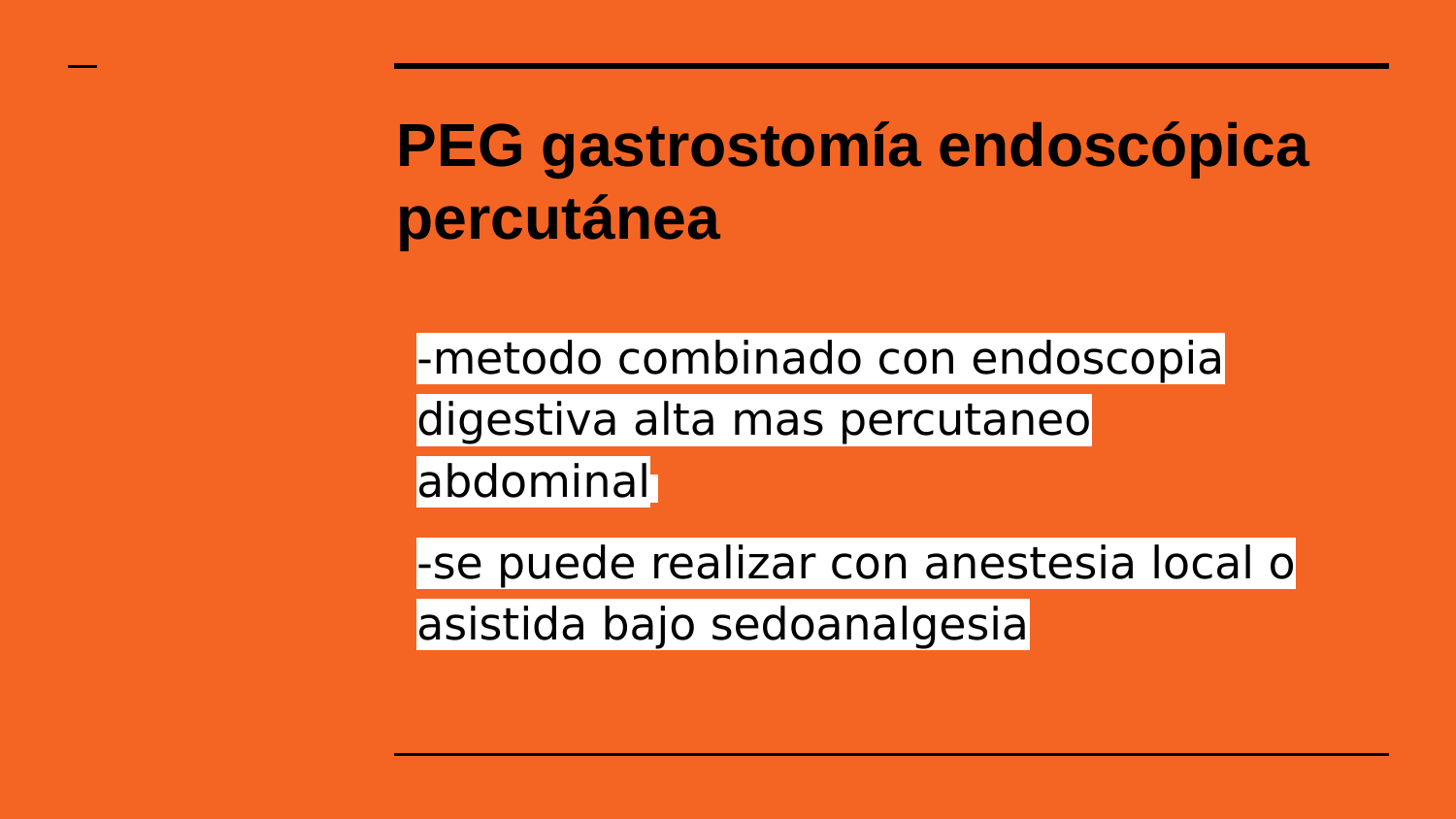

# PEG gastrostomía endoscópica percutánea
-metodo combinado con endoscopia digestiva alta mas percutaneo abdominal
-se puede realizar con anestesia local o asistida bajo sedoanalgesia